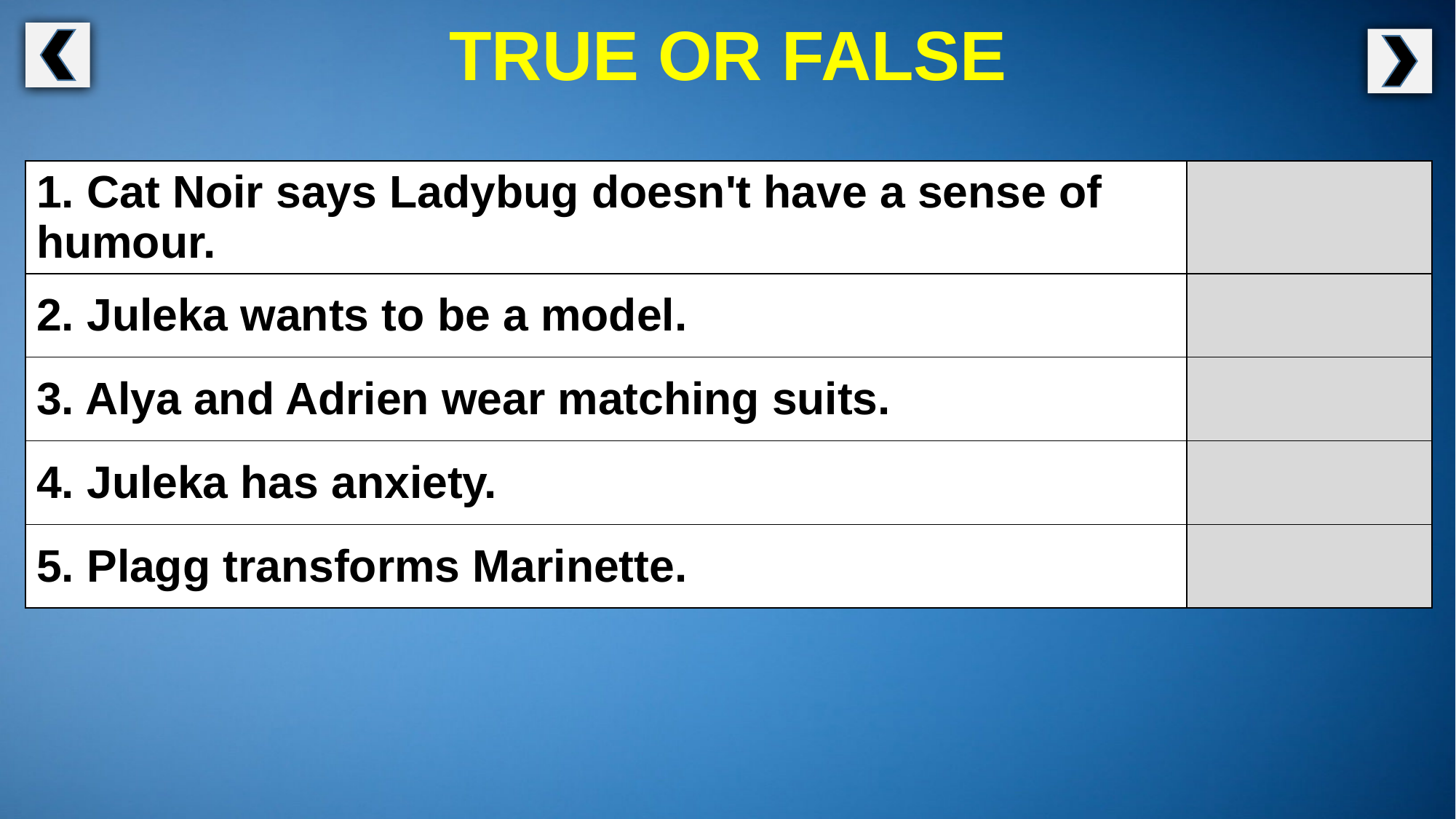

TRUE OR FALSE

| 1. Cat Noir says Ladybug doesn't have a sense of humour. |  |
| --- | --- |
| 2. Juleka wants to be a model. |  |
| 3. Alya and Adrien wear matching suits. |  |
| 4. Juleka has anxiety. |  |
| 5. Plagg transforms Marinette. |  |